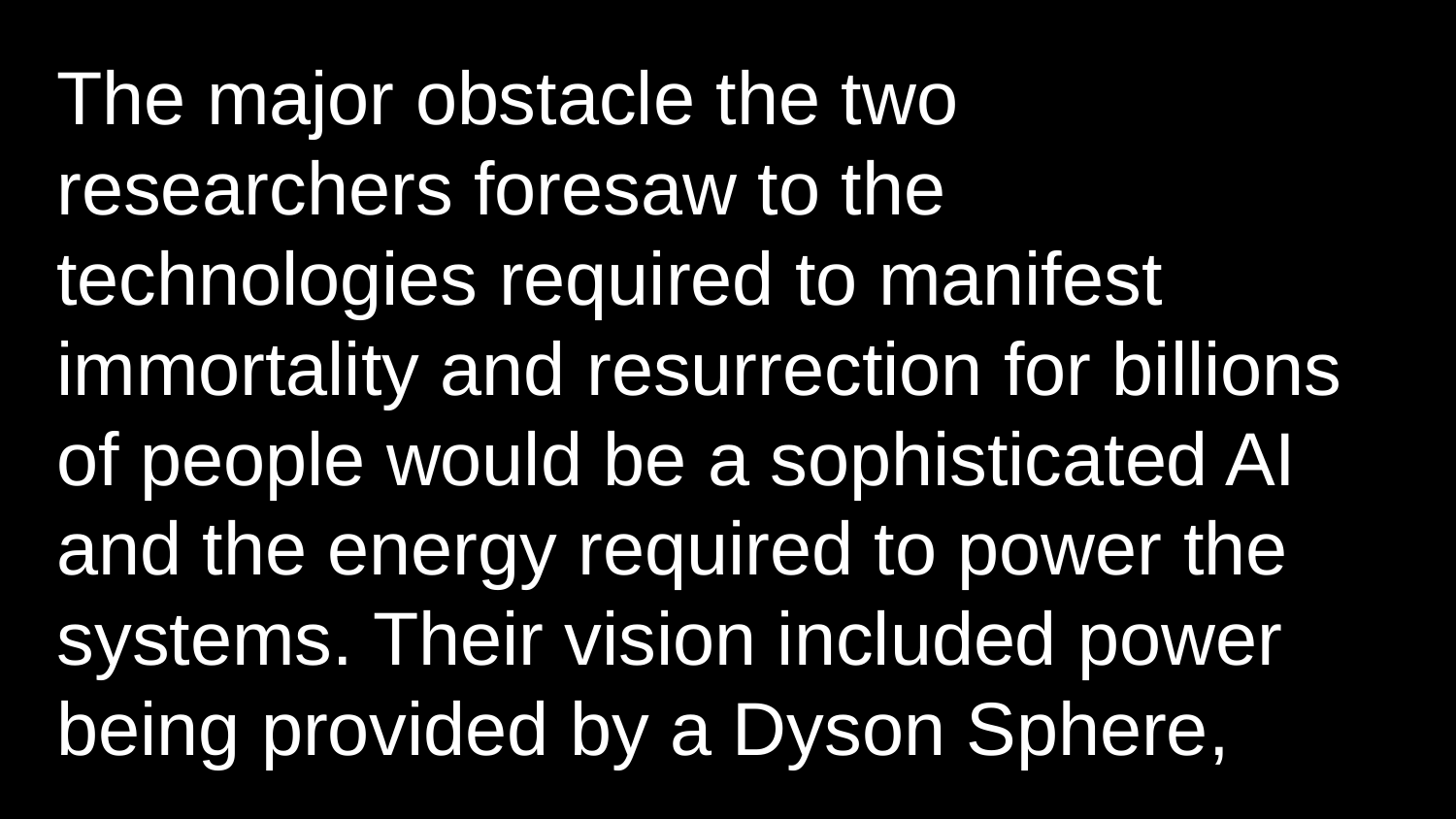

The major obstacle the two researchers foresaw to the technologies required to manifest immortality and resurrection for billions of people would be a sophisticated AI and the energy required to power the systems. Their vision included power being provided by a Dyson Sphere,